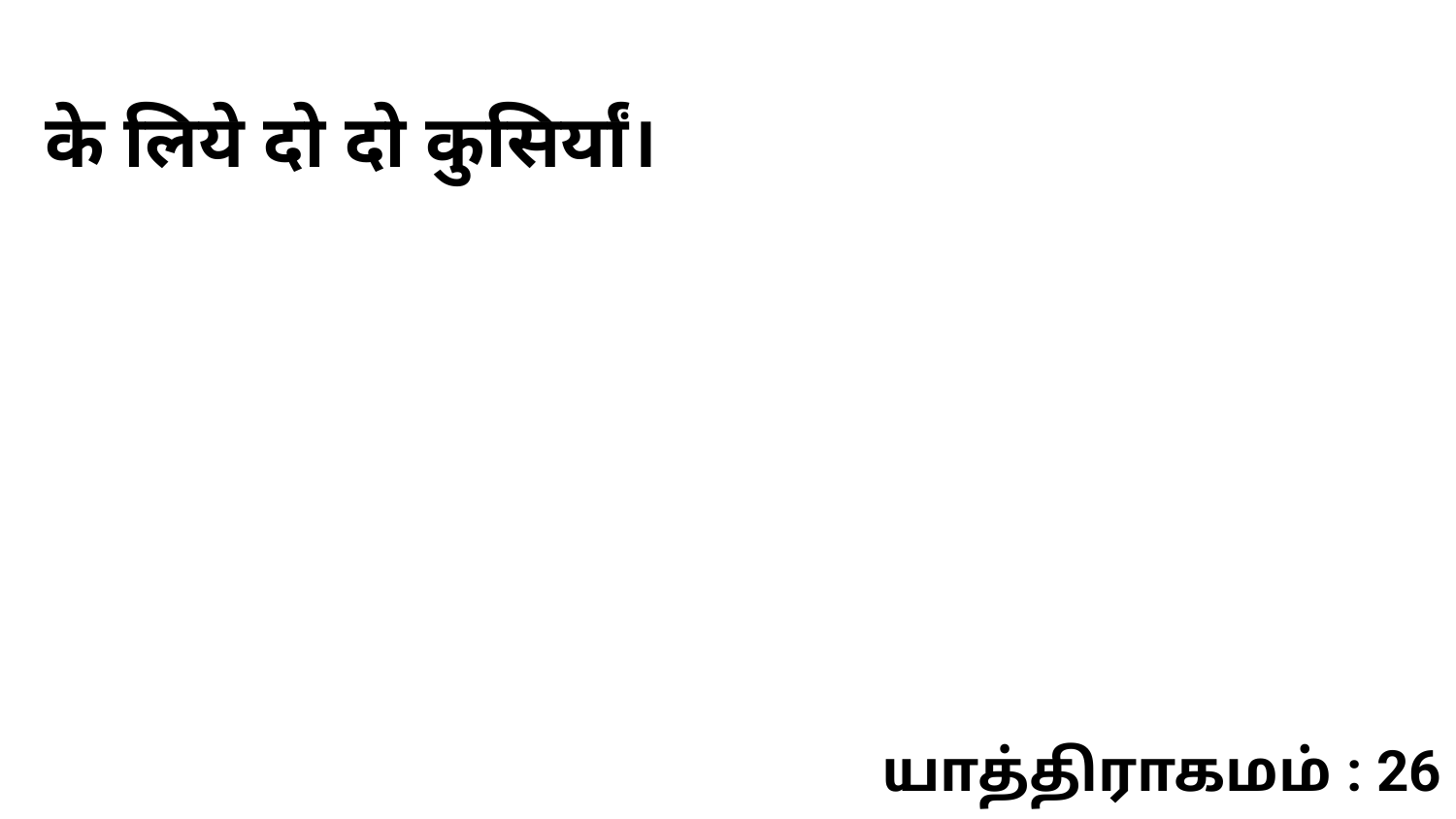

के लिये दो दो कुसिर्यां।
யாத்திராகமம் : 26